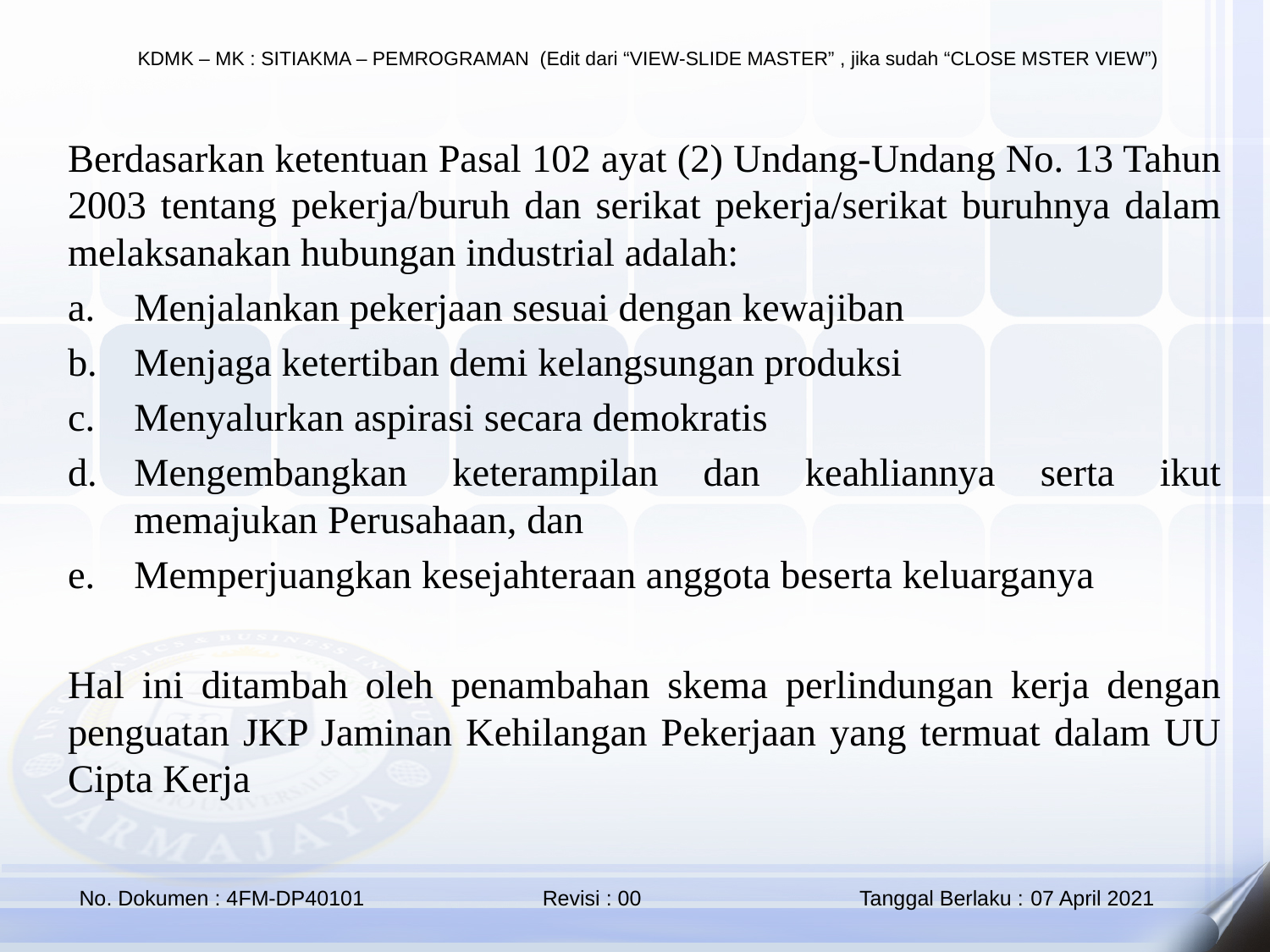

Berdasarkan ketentuan Pasal 102 ayat (2) Undang-Undang No. 13 Tahun 2003 tentang pekerja/buruh dan serikat pekerja/serikat buruhnya dalam melaksanakan hubungan industrial adalah:
Menjalankan pekerjaan sesuai dengan kewajiban
Menjaga ketertiban demi kelangsungan produksi
Menyalurkan aspirasi secara demokratis
Mengembangkan keterampilan dan keahliannya serta ikut memajukan Perusahaan, dan
Memperjuangkan kesejahteraan anggota beserta keluarganya

Hal ini ditambah oleh penambahan skema perlindungan kerja dengan penguatan JKP Jaminan Kehilangan Pekerjaan yang termuat dalam UU Cipta Kerja